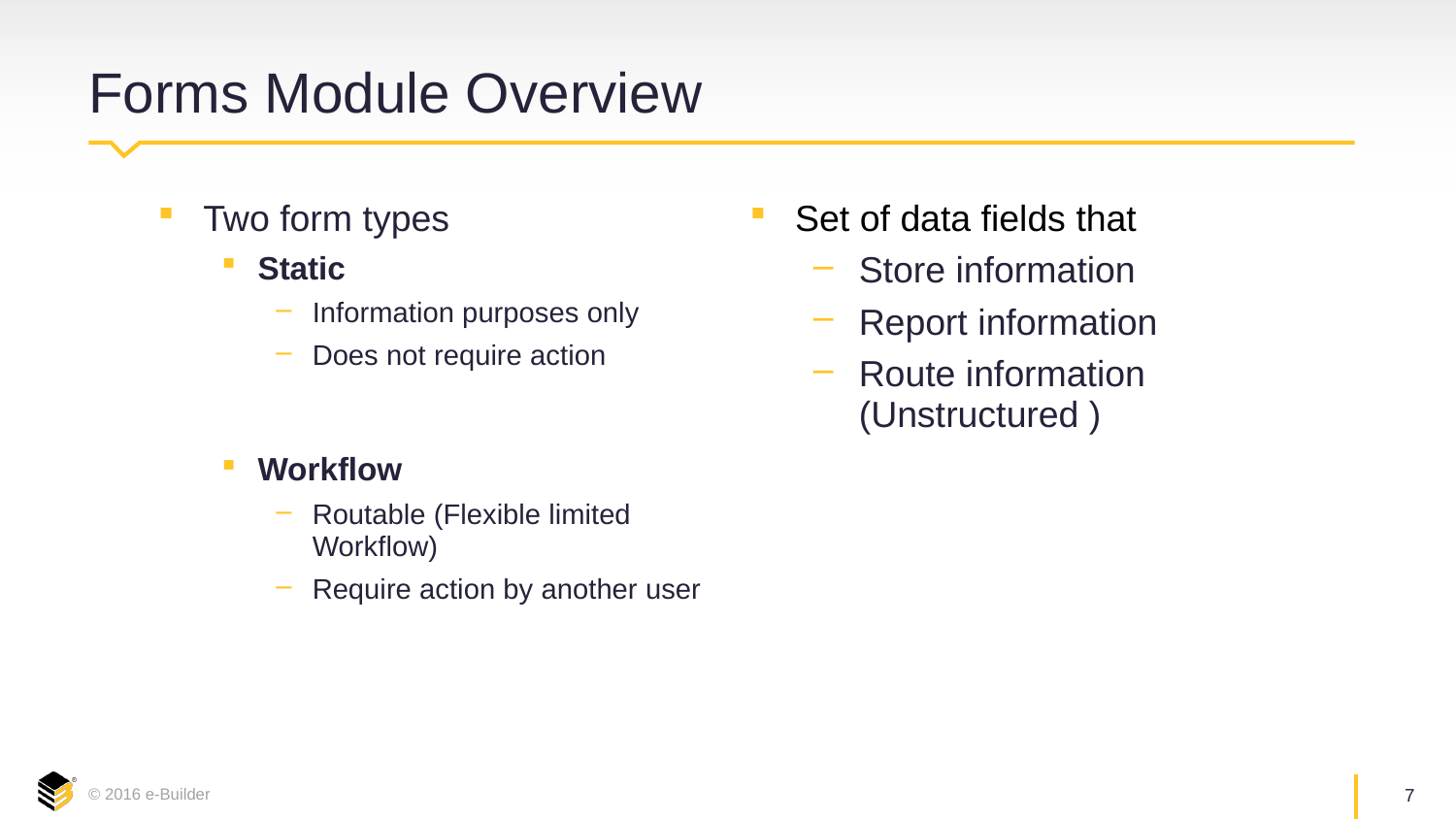

# Forms Module Overview
Two form types
Static
Information purposes only
Does not require action

Workflow
Routable (Flexible limited Workflow)
Require action by another user

Set of data fields that
Store information
Report information
Route information (Unstructured )